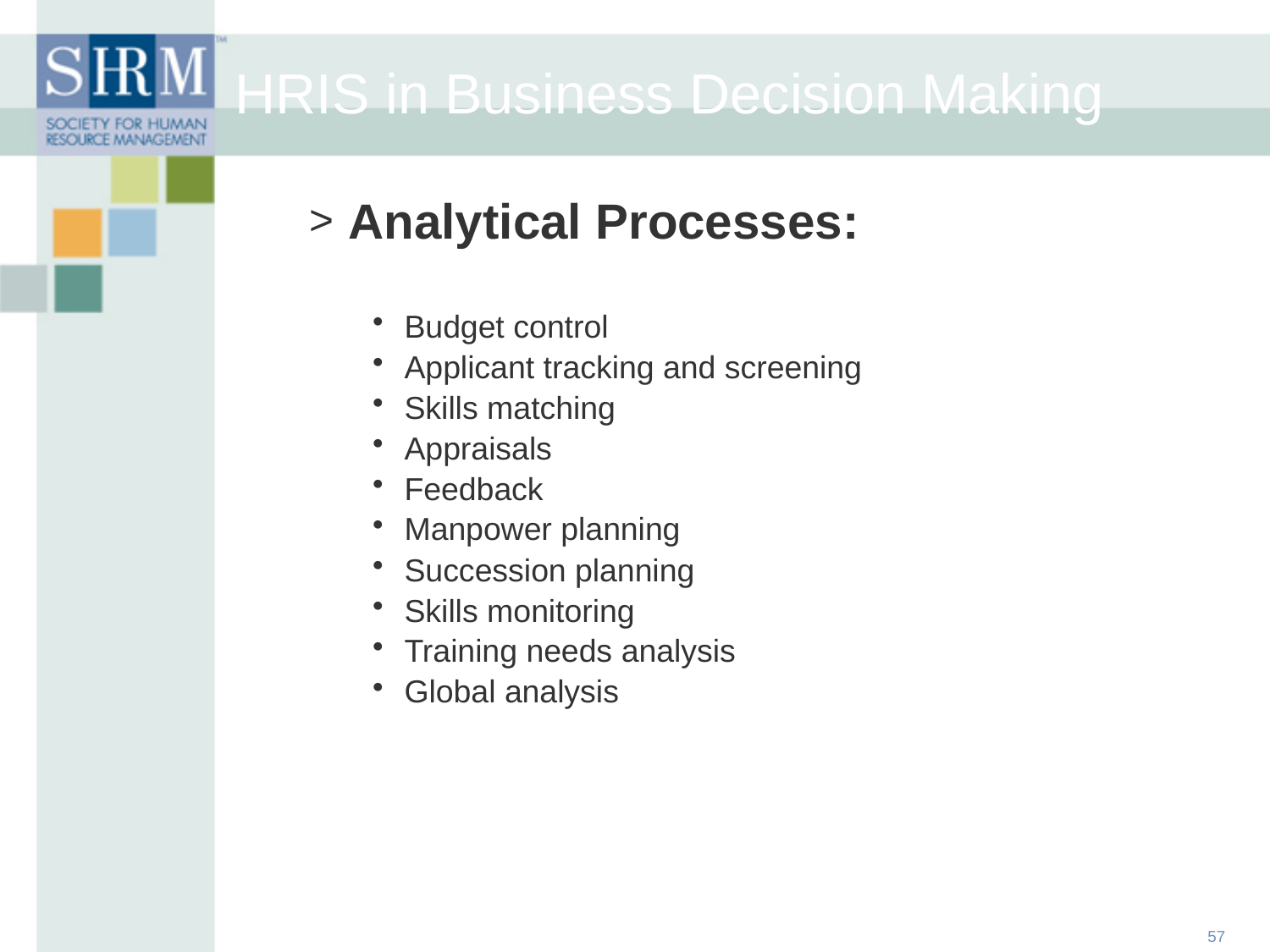

HRIS in Business Decision Making
Analytical Processes:

Budget control
Applicant tracking and screening
Skills matching
Appraisals
Feedback
Manpower planning
Succession planning
Skills monitoring
Training needs analysis
Global analysis

57